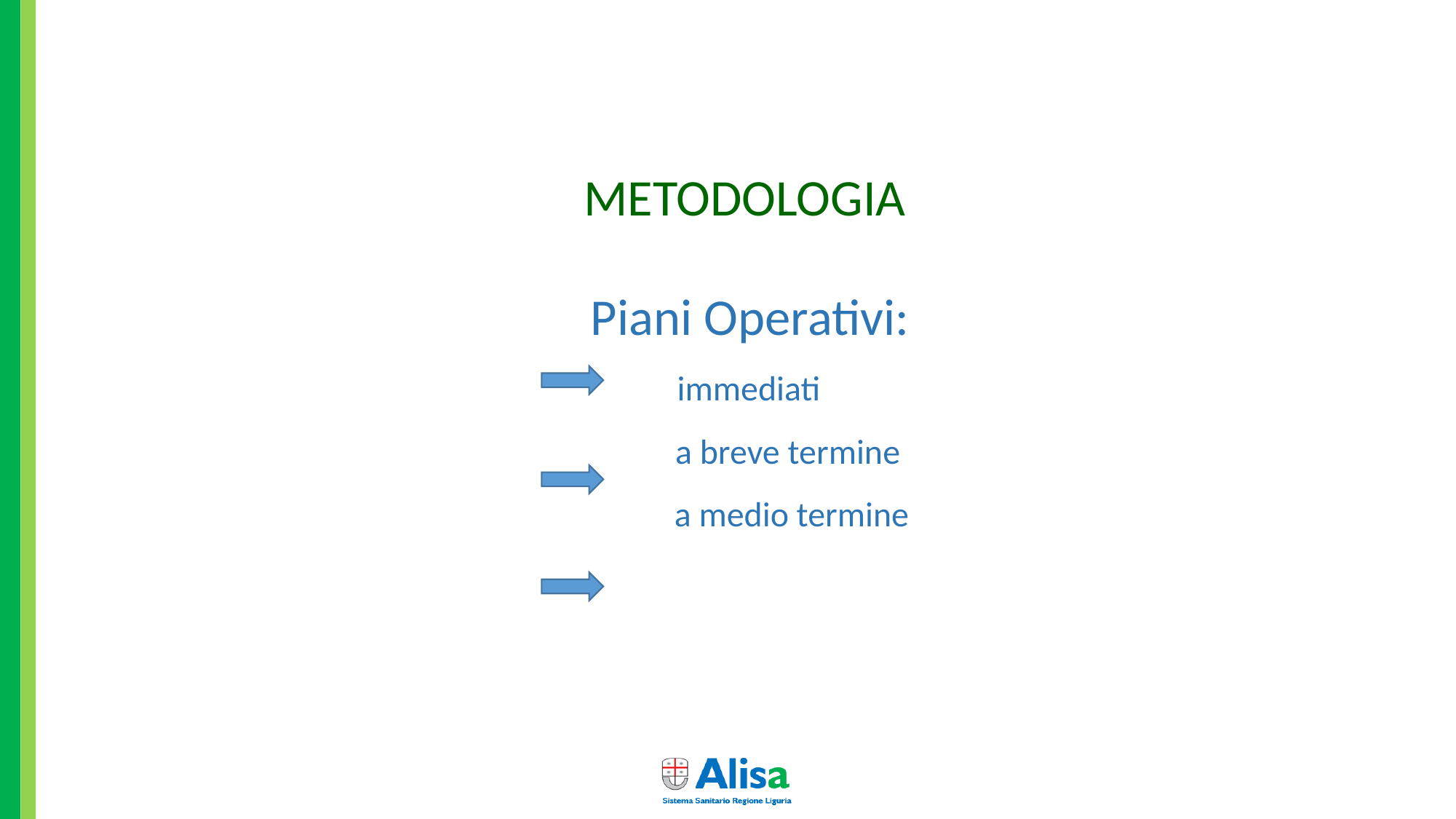

# METODOLOGIA Piani Operativi: immediati a breve termine a medio termine